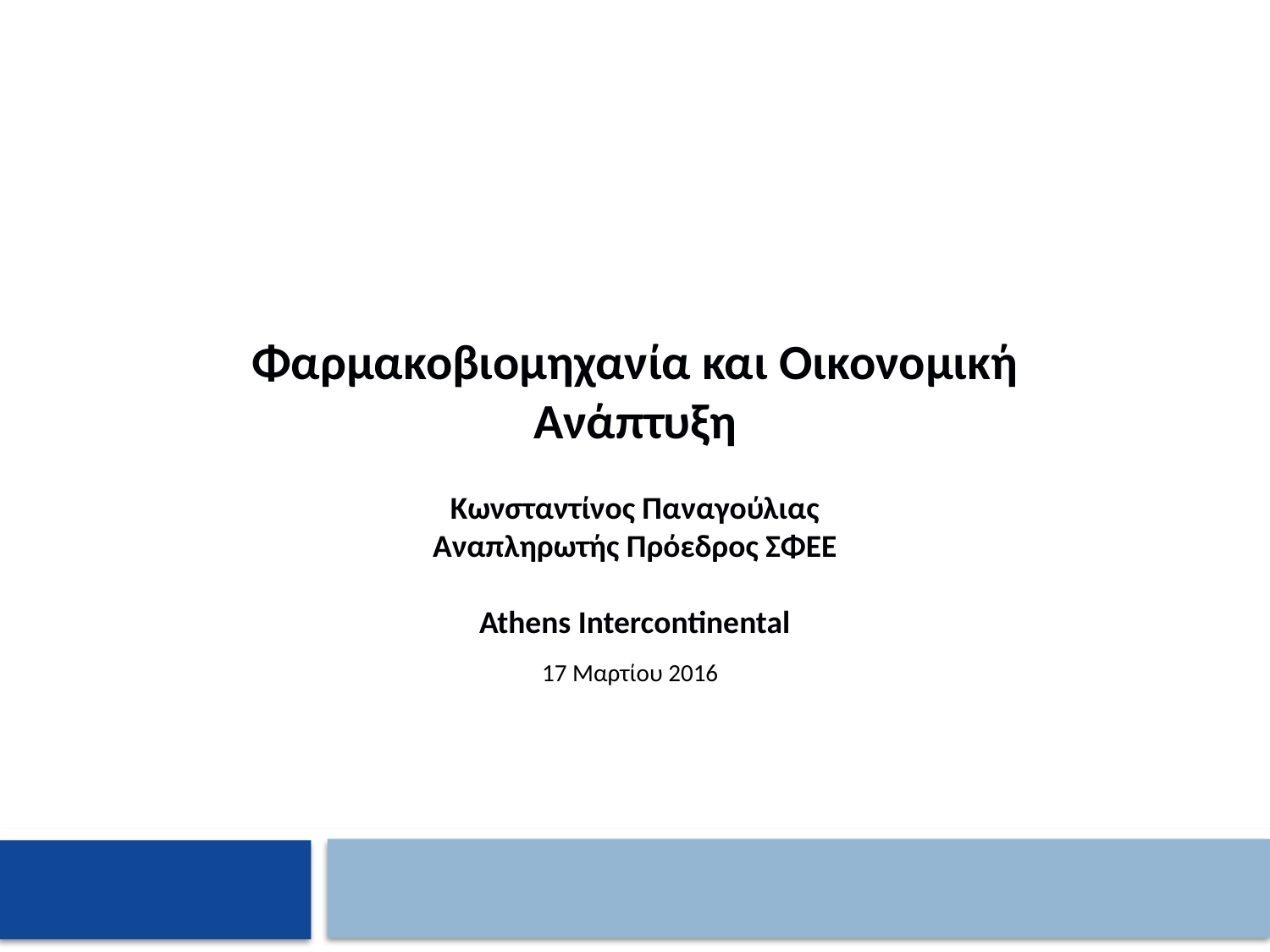

Φαρμακοβιομηχανία και Οικονομική Ανάπτυξη

Κωνσταντίνος Παναγούλιας
Αναπληρωτής Πρόεδρος ΣΦΕΕ

Athens Intercontinental
17 Μαρτίου 2016